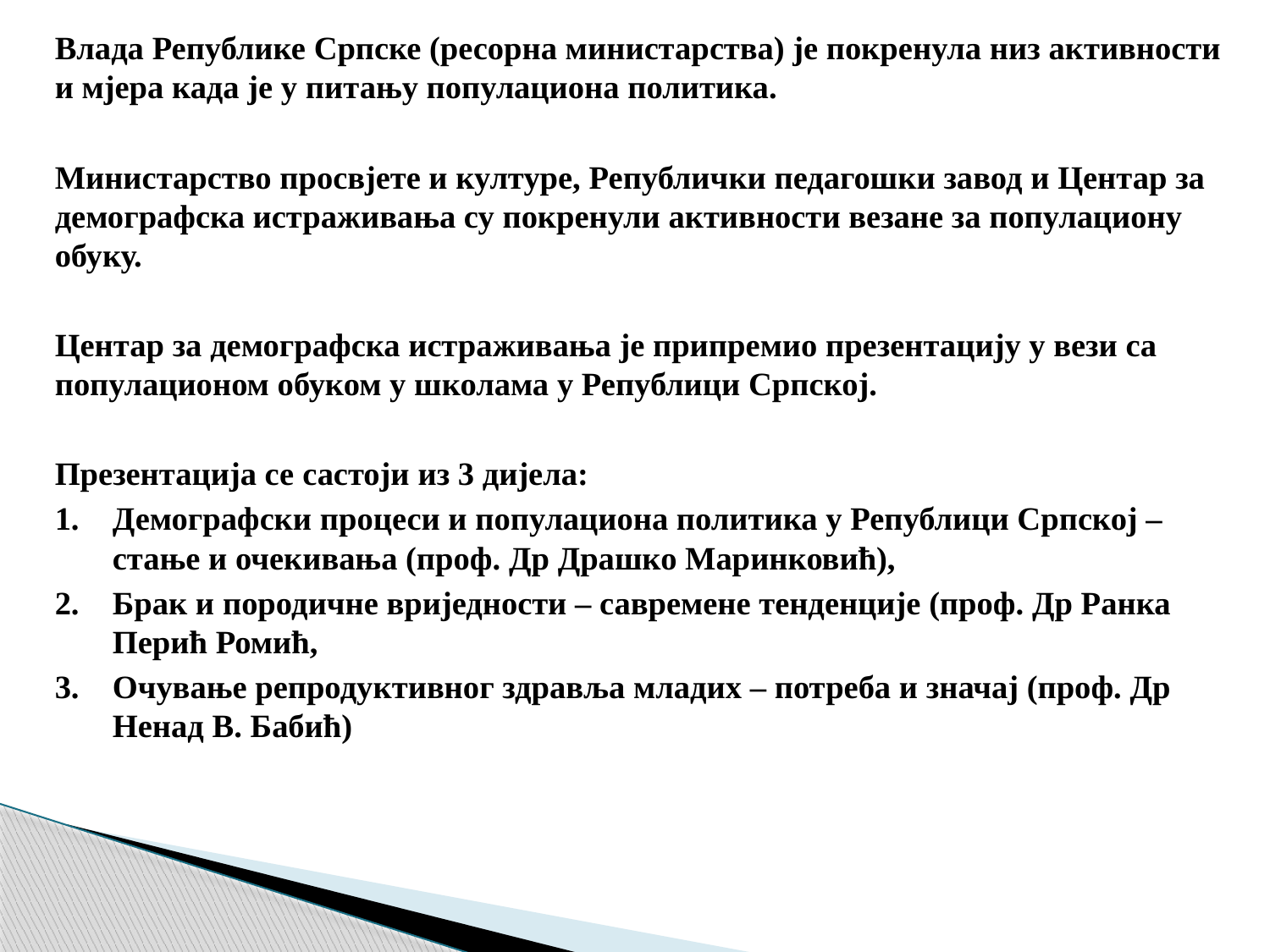

Влада Републике Српске (ресорна министарства) је покренула низ активности и мјера када је у питању популациона политика.

Министарство просвјете и културе, Републички педагошки завод и Центар за демографска истраживања су покренули активности везане за популациону обуку.

Центар за демографска истраживања је припремио презентацију у вези са популационом обуком у школама у Републици Српској.

Презентација се састоји из 3 дијела:
Демографски процеси и популациона политика у Републици Српској – стање и очекивања (проф. Др Драшко Маринковић),
Брак и породичне вриједности – савремене тенденције (проф. Др Ранка Перић Ромић,
Очување репродуктивног здравља младих – потреба и значај (проф. Др Ненад В. Бабић)